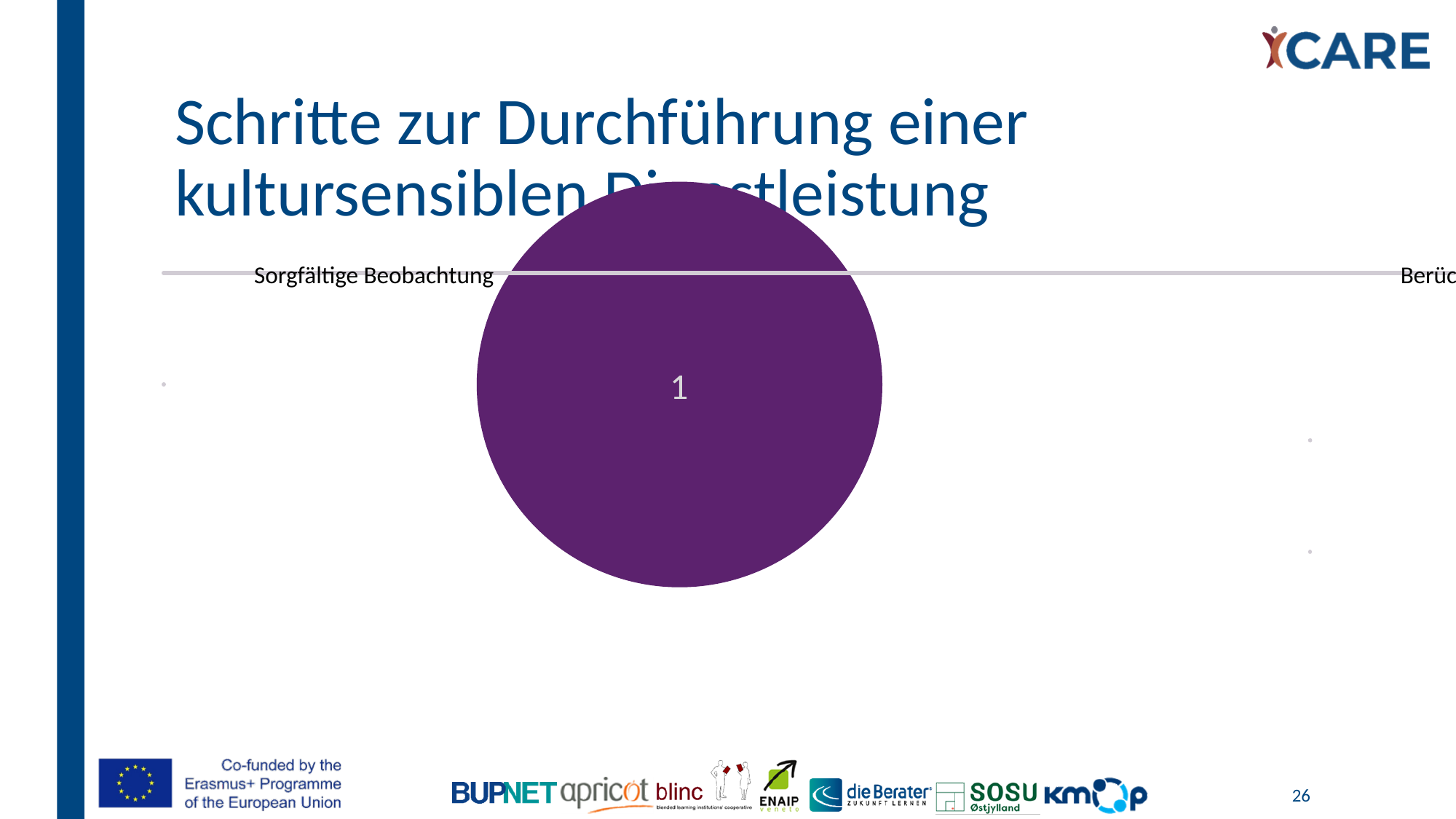

# Schritte zur Durchführung einer kultursensiblen Dienstleistung
Sorgfältige Beobachtung
1
2
26